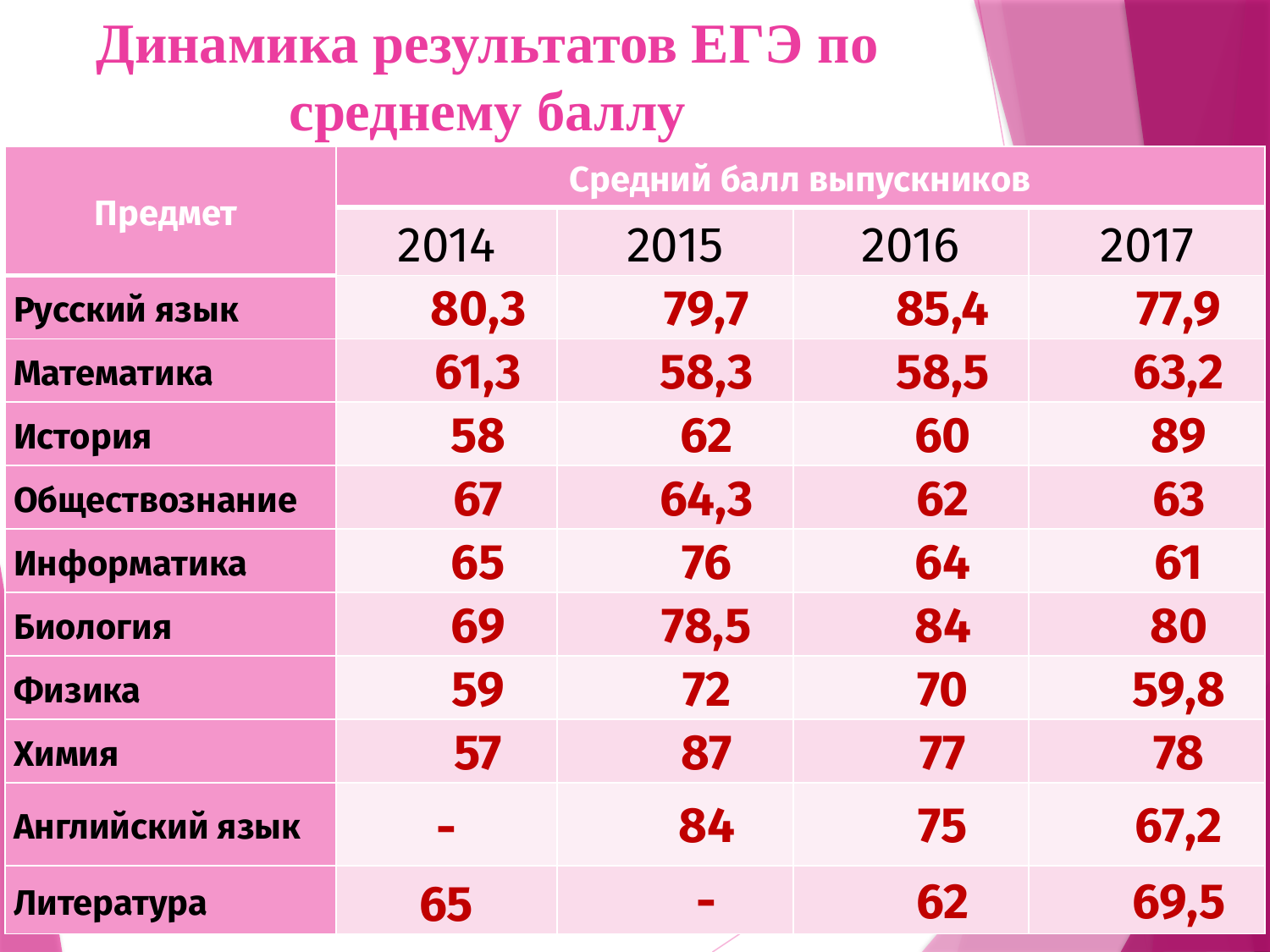

# Динамика результатов ЕГЭ по среднему баллу
| Предмет | Средний балл выпускников |  |  |  |
| --- | --- | --- | --- | --- |
|  | 2014 | 2015 | 2016 | 2017 |
| Русский язык | 80,3 | 79,7 | 85,4 | 77,9 |
| Математика | 61,3 | 58,3 | 58,5 | 63,2 |
| История | 58 | 62 | 60 | 89 |
| Обществознание | 67 | 64,3 | 62 | 63 |
| Информатика | 65 | 76 | 64 | 61 |
| Биология | 69 | 78,5 | 84 | 80 |
| Физика | 59 | 72 | 70 | 59,8 |
| Химия | 57 | 87 | 77 | 78 |
| Английский язык | - | 84 | 75 | 67,2 |
| Литература | 65 | - | 62 | 69,5 |